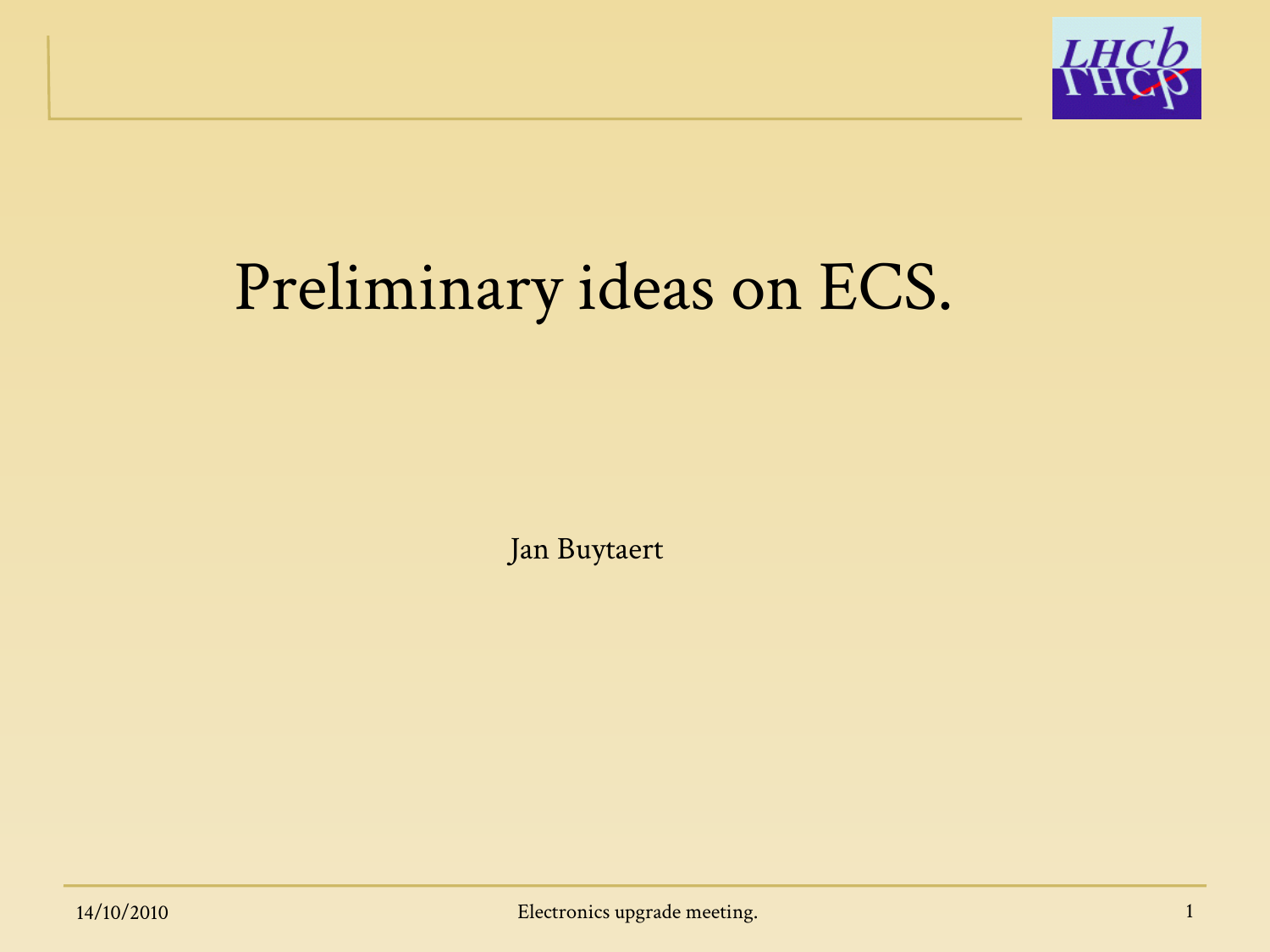

Preliminary ideas on ECS.
Jan Buytaert
Electronics upgrade meeting.
14/10/2010
1